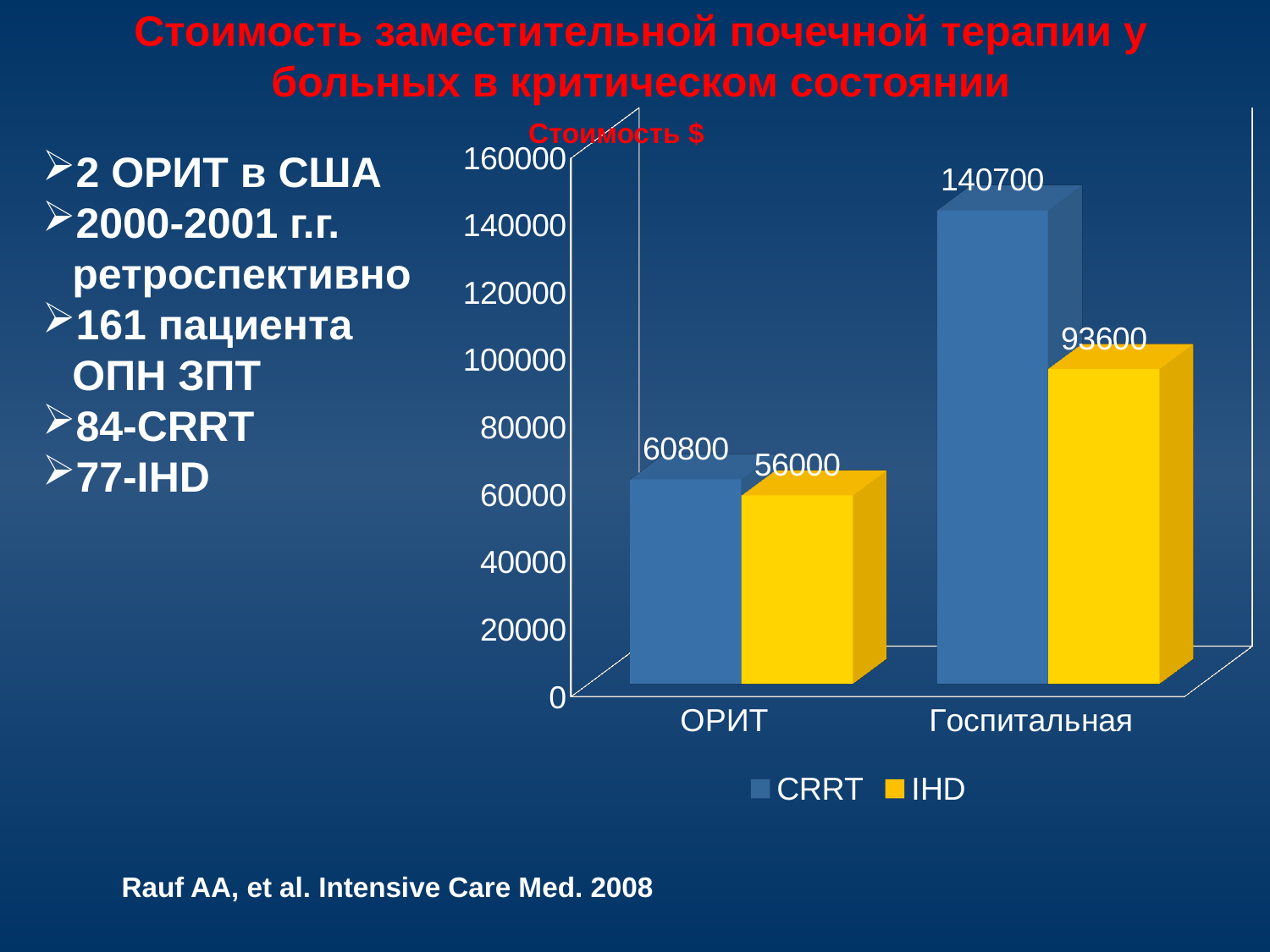

# Стоимость заместительной почечной терапии у больных в критическом состоянии

[unsupported chart]

Стоимость $
2 ОРИТ в США
2000-2001 г.г. ретроспективно
161 пациента ОПН ЗПТ
84-CRRT
77-IHD
Rauf AA, et al. Intensive Care Med. 2008